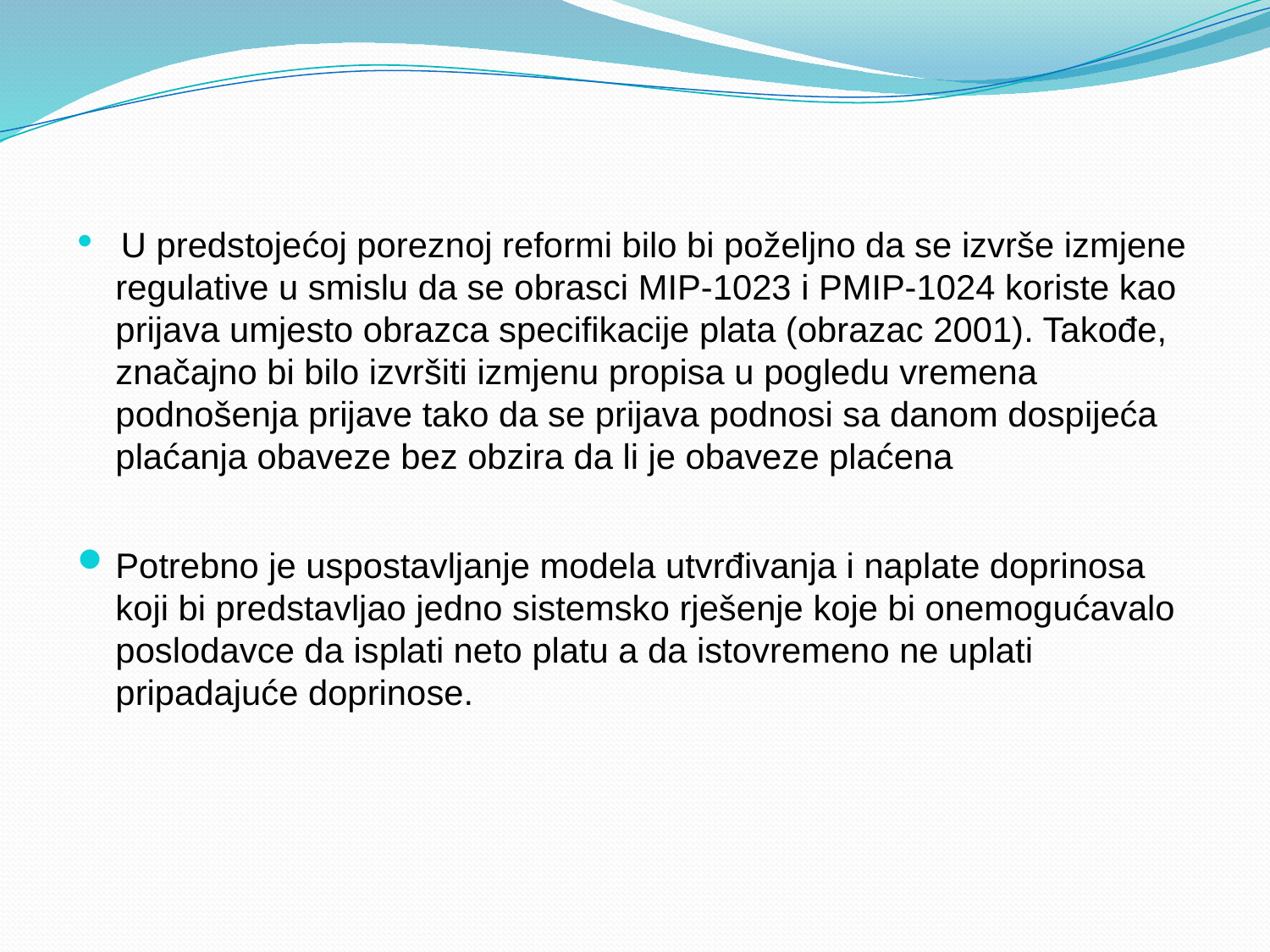

U predstojećoj poreznoj reformi bilo bi poželjno da se izvrše izmjene regulative u smislu da se obrasci MIP-1023 i PMIP-1024 koriste kao prijava umjesto obrazca specifikacije plata (obrazac 2001). Takođe, značajno bi bilo izvršiti izmjenu propisa u pogledu vremena podnošenja prijave tako da se prijava podnosi sa danom dospijeća plaćanja obaveze bez obzira da li je obaveze plaćena

Potrebno je uspostavljanje modela utvrđivanja i naplate doprinosa koji bi predstavljao jedno sistemsko rješenje koje bi onemogućavalo  poslodavce da isplati neto platu a da istovremeno ne uplati pripadajuće doprinose.